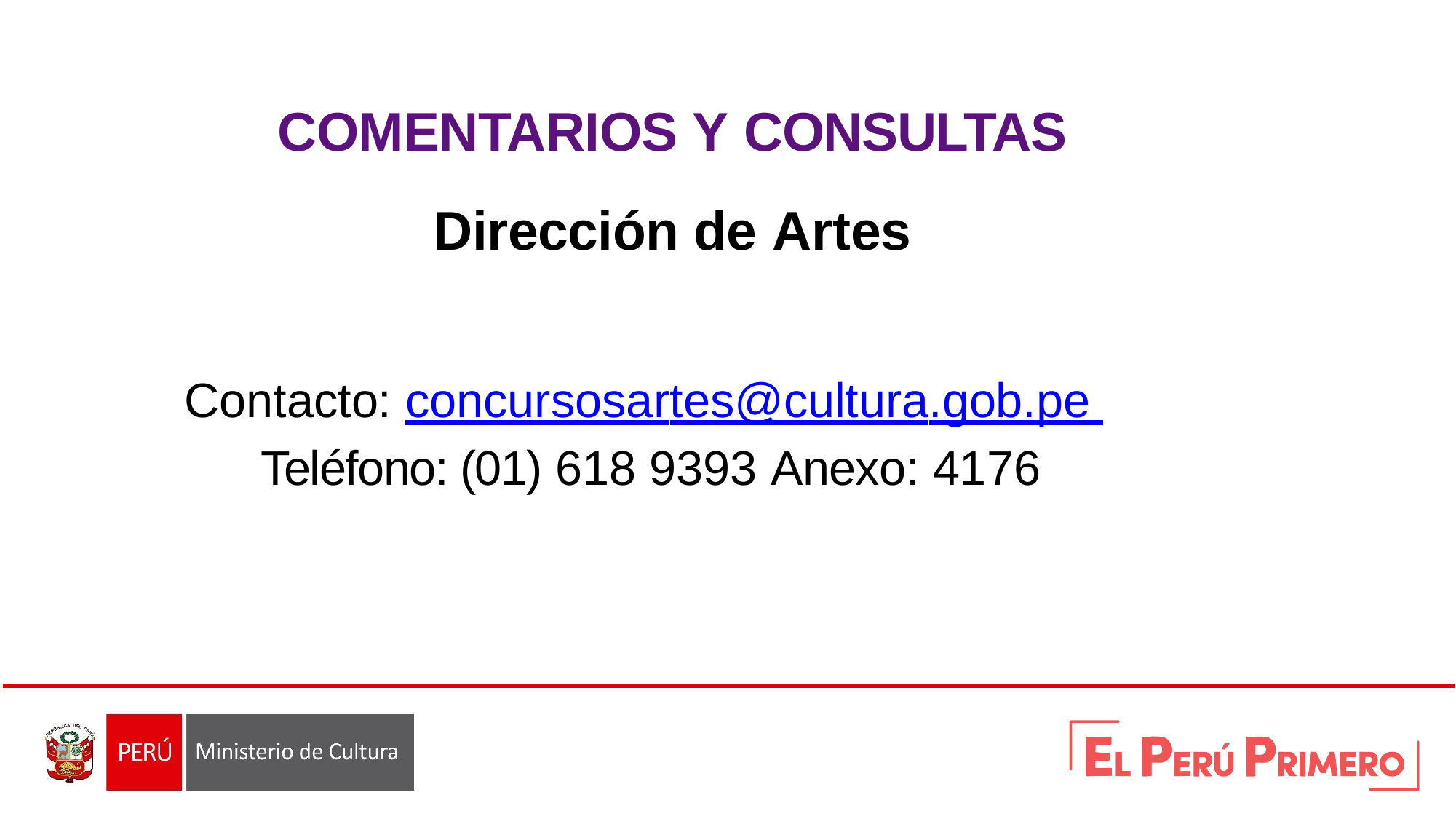

COMENTARIOS Y CONSULTAS
Dirección de Artes

Contacto: concursosartes@cultura.gob.pe
Teléfono: (01) 618 9393 Anexo: 4176